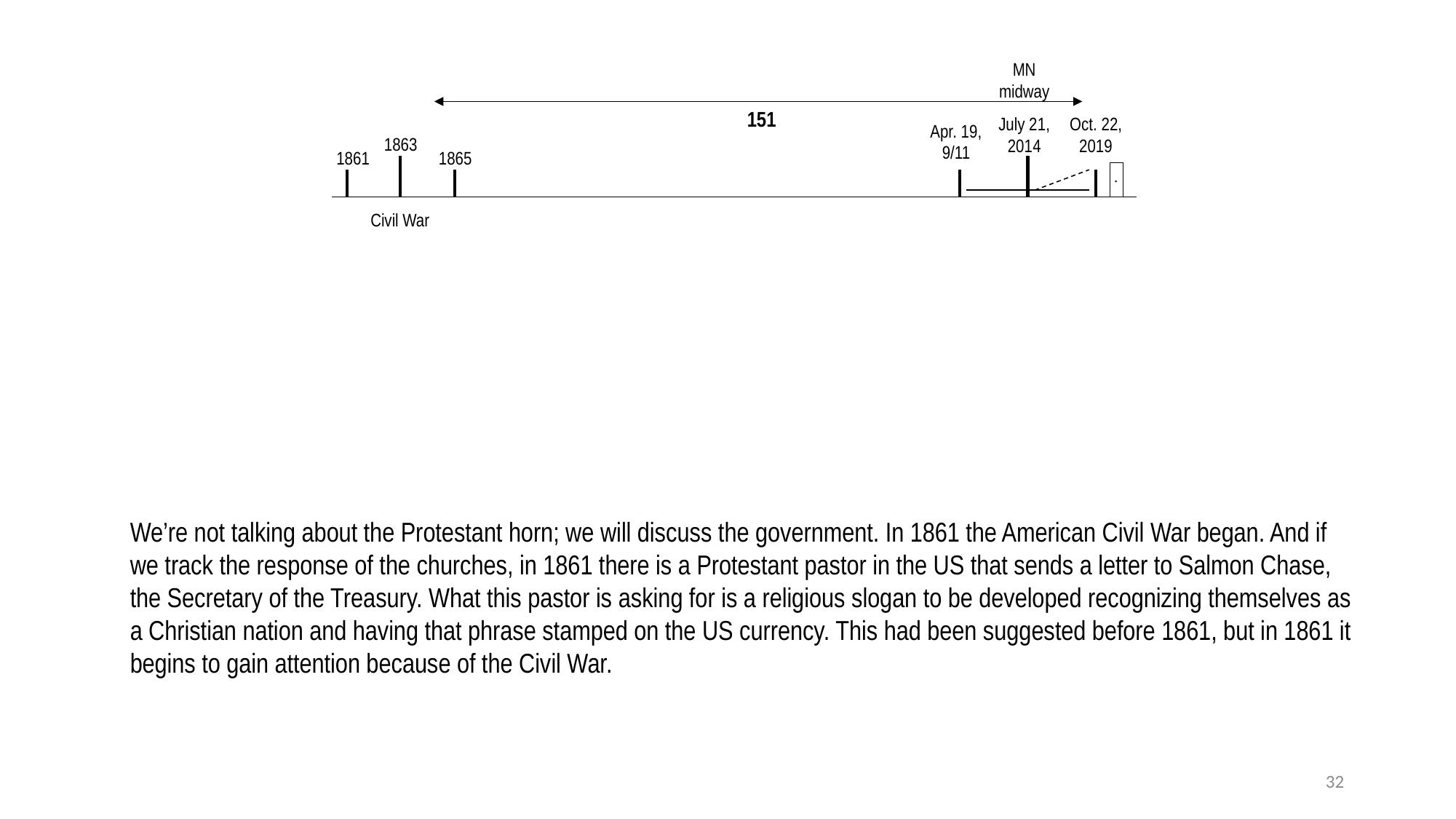

MN
midway

151

July 21,
2014
Oct. 22,
2019
Apr. 19,
9/11
1863
1861
1865

.

Civil War

We’re not talking about the Protestant horn; we will discuss the government. In 1861 the American Civil War began. And if we track the response of the churches, in 1861 there is a Protestant pastor in the US that sends a letter to Salmon Chase, the Secretary of the Treasury. What this pastor is asking for is a religious slogan to be developed recognizing themselves as a Christian nation and having that phrase stamped on the US currency. This had been suggested before 1861, but in 1861 it begins to gain attention because of the Civil War.
32